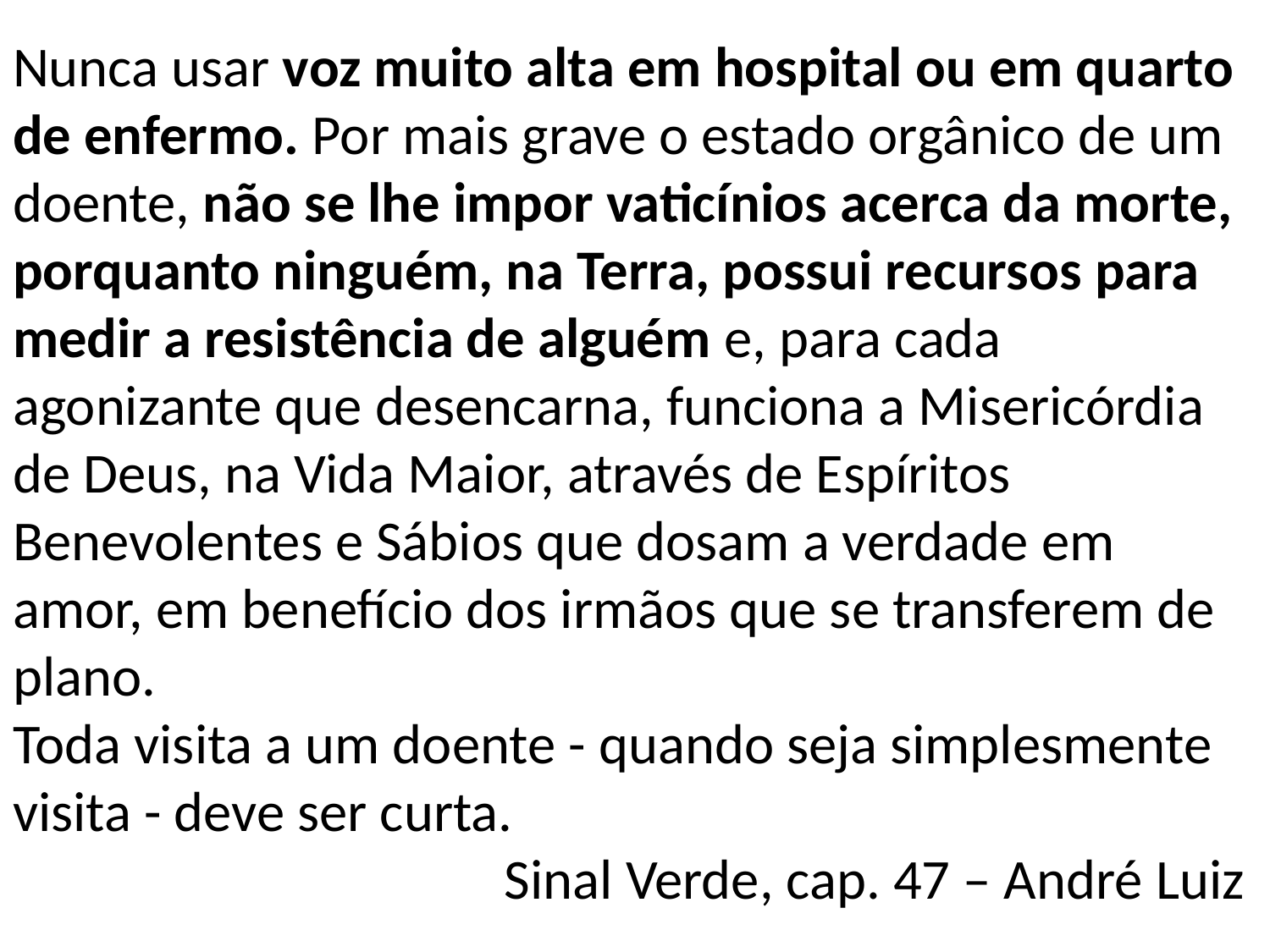

Nunca usar voz muito alta em hospital ou em quarto de enfermo. Por mais grave o estado orgânico de um doente, não se lhe impor vaticínios acerca da morte, porquanto ninguém, na Terra, possui recursos para medir a resistência de alguém e, para cada agonizante que desencarna, funciona a Misericórdia de Deus, na Vida Maior, através de Espíritos Benevolentes e Sábios que dosam a verdade em amor, em benefício dos irmãos que se transferem de plano.
Toda visita a um doente - quando seja simplesmente visita - deve ser curta.
Sinal Verde, cap. 47 – André Luiz